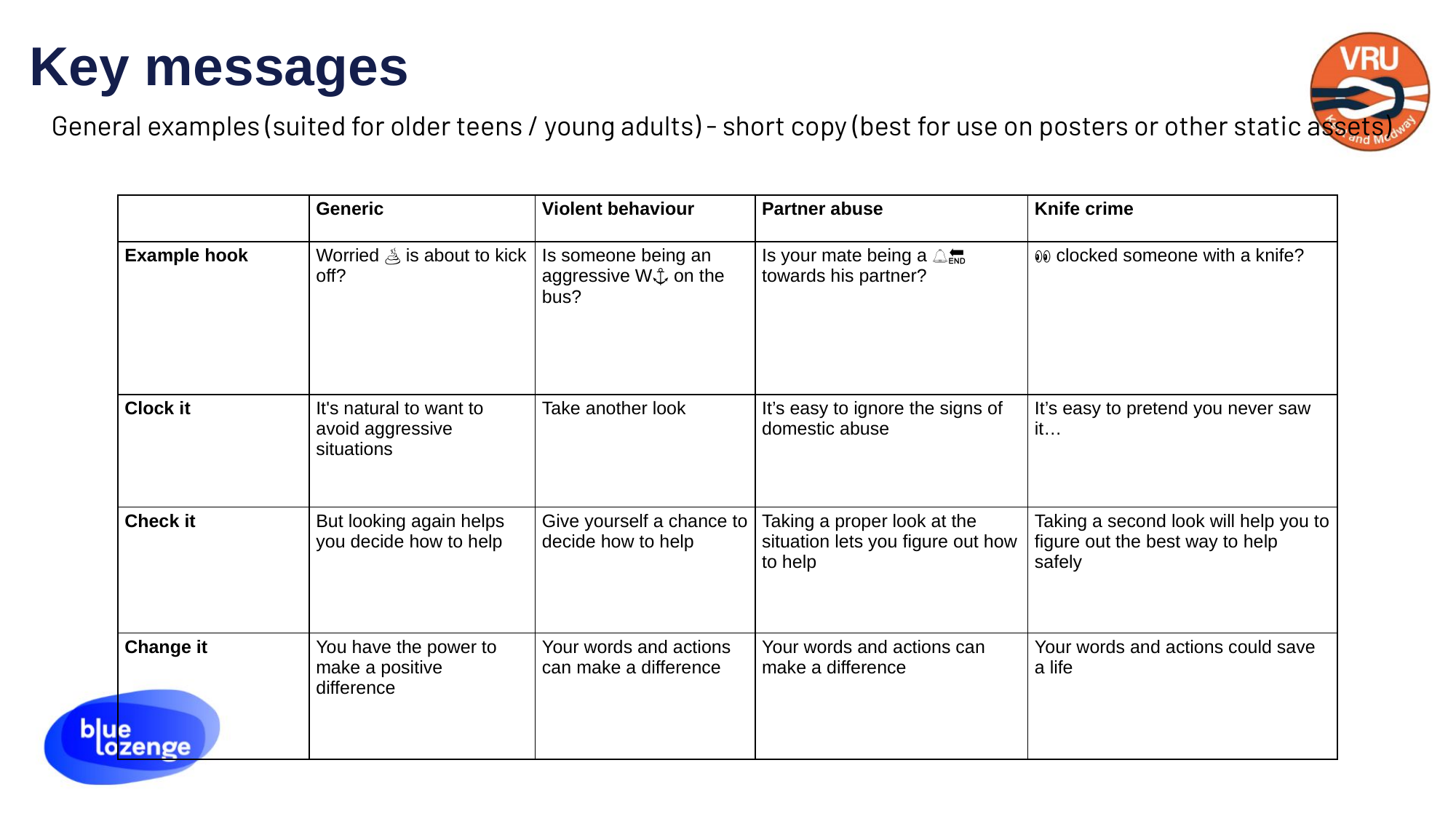

# Key messages
General examples (suited for older teens / young adults) - short copy (best for use on posters or other static assets)
|  | Generic | Violent behaviour | Partner abuse | Knife crime |
| --- | --- | --- | --- | --- |
| Example hook | Worried 💩 is about to kick off? | Is someone being an aggressive W⚓ on the bus? | Is your mate being a 🔔🔚 towards his partner? | 👀 clocked someone with a knife? |
| Clock it | It's natural to want to avoid aggressive situations | Take another look | It’s easy to ignore the signs of domestic abuse | It’s easy to pretend you never saw it… |
| Check it | But looking again helps you decide how to help | Give yourself a chance to decide how to help | Taking a proper look at the situation lets you figure out how to help | Taking a second look will help you to figure out the best way to help safely |
| Change it | You have the power to make a positive difference | Your words and actions can make a difference | Your words and actions can make a difference | Your words and actions could save a life |